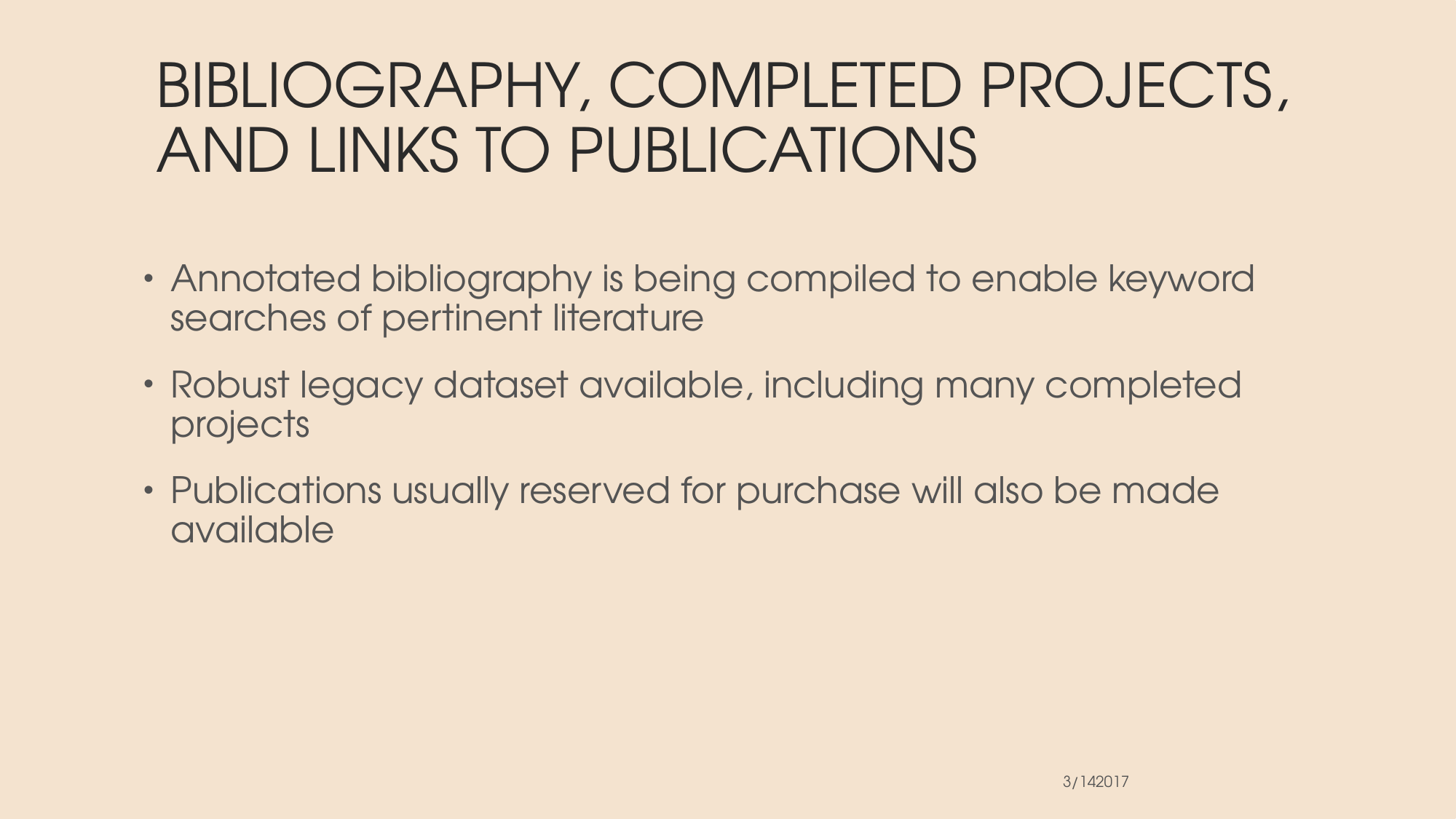

# Bibliography, Completed Projects, and links to publications
Annotated bibliography is being compiled to enable keyword searches of pertinent literature
Robust legacy dataset available, including many completed projects
Publications usually reserved for purchase will also be made available
3/142017